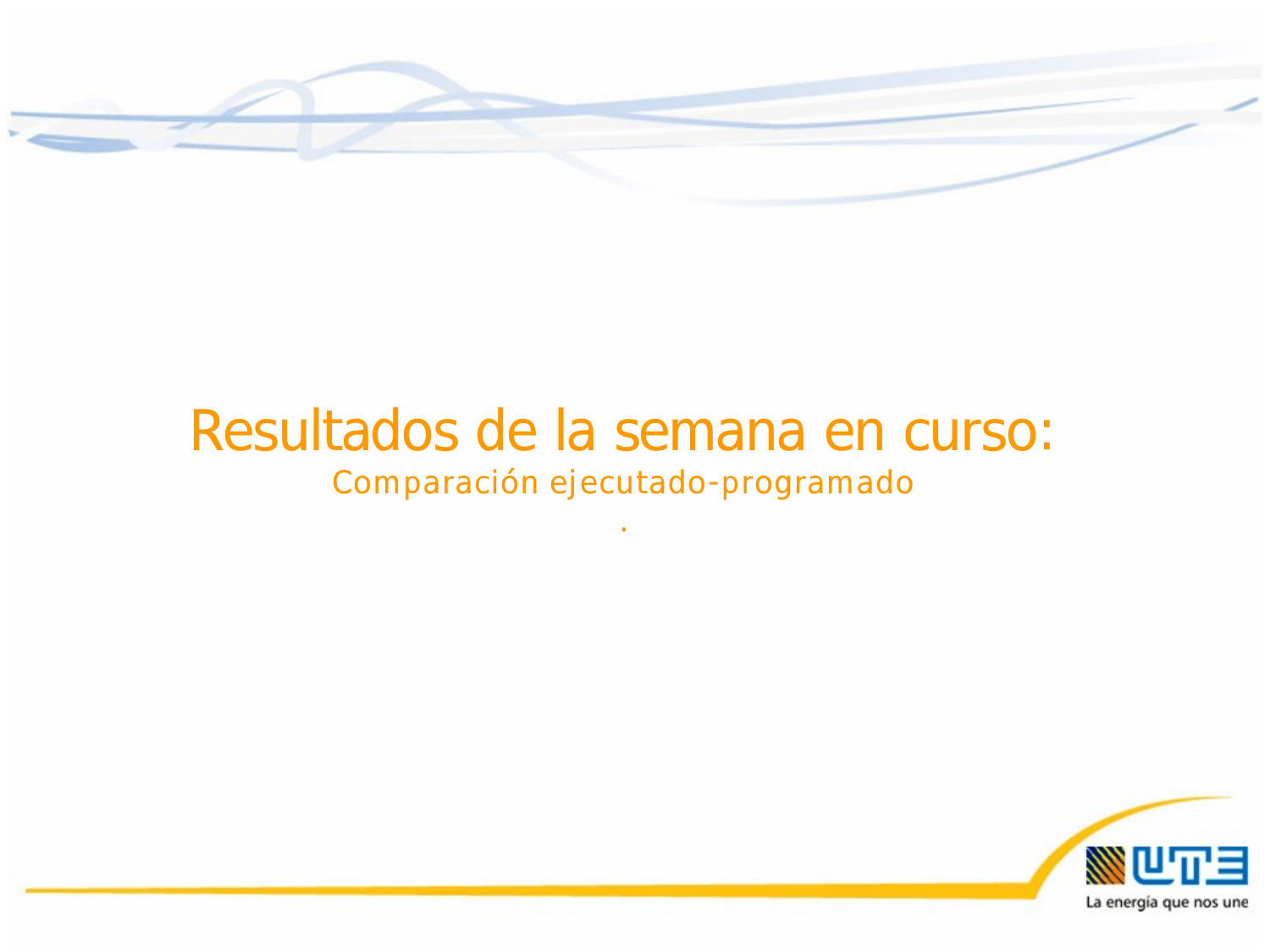

Resultados de la semana en curso:
Comparación ejecutado-programado
.
01/07/2016
7
7